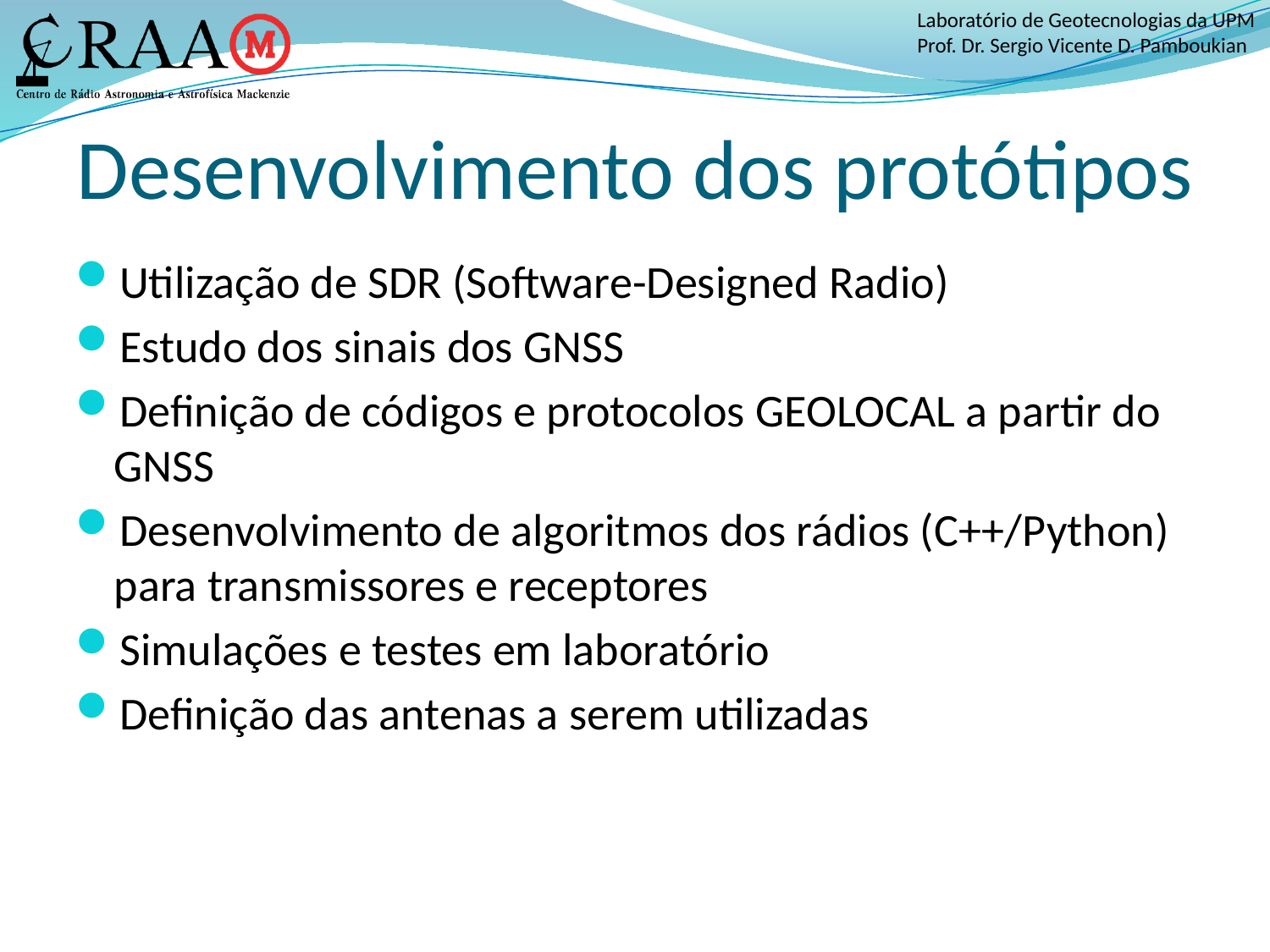

# Desenvolvimento dos protótipos
Utilização de SDR (Software-Designed Radio)
Estudo dos sinais dos GNSS
Definição de códigos e protocolos GEOLOCAL a partir do GNSS
Desenvolvimento de algoritmos dos rádios (C++/Python) para transmissores e receptores
Simulações e testes em laboratório
Definição das antenas a serem utilizadas